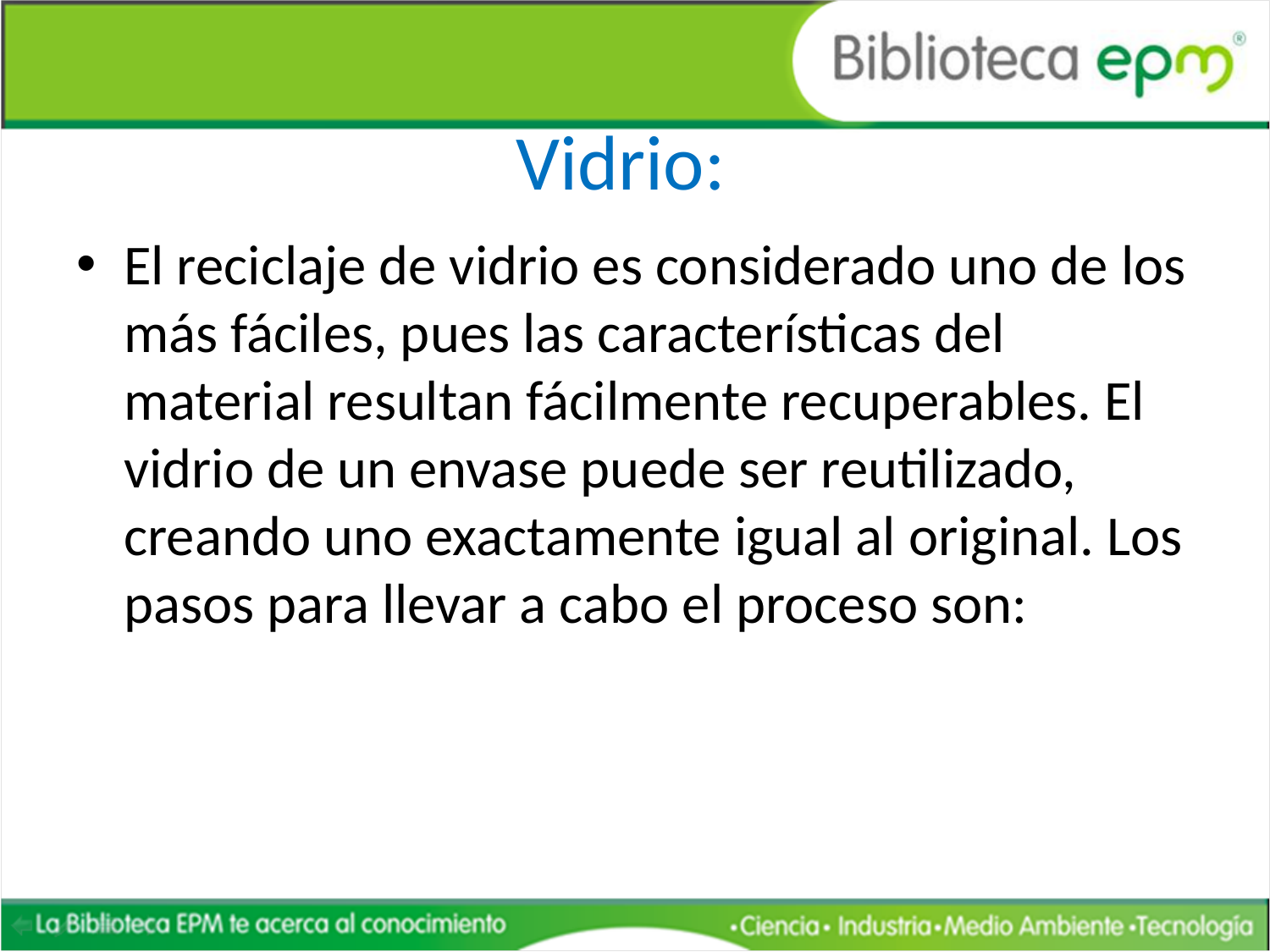

# Vidrio:
El reciclaje de vidrio es considerado uno de los más fáciles, pues las características del material resultan fácilmente recuperables. El vidrio de un envase puede ser reutilizado, creando uno exactamente igual al original. Los pasos para llevar a cabo el proceso son: